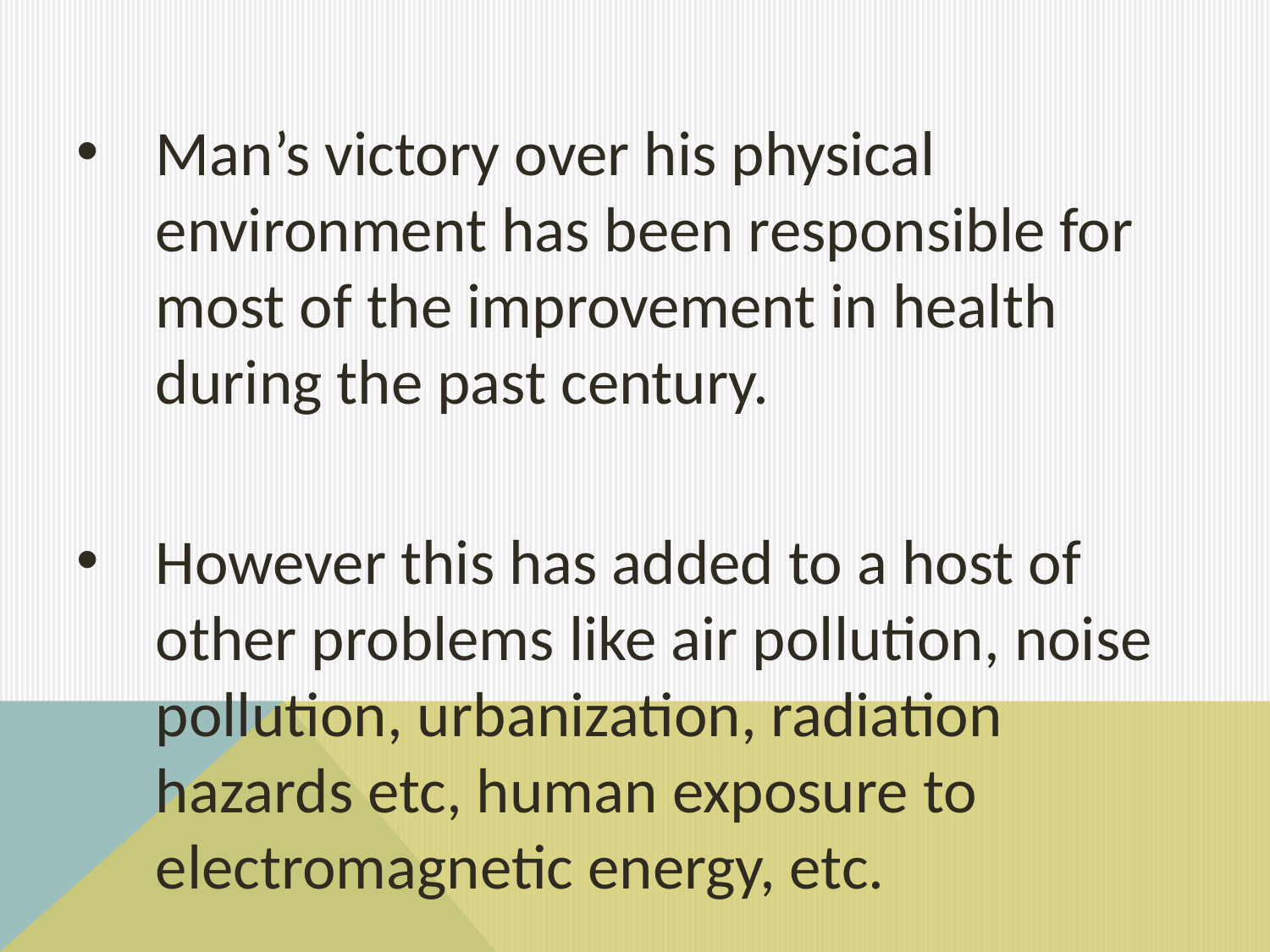

#
Man’s victory over his physical environment has been responsible for most of the improvement in health during the past century.

However this has added to a host of other problems like air pollution, noise pollution, urbanization, radiation hazards etc, human exposure to electromagnetic energy, etc.